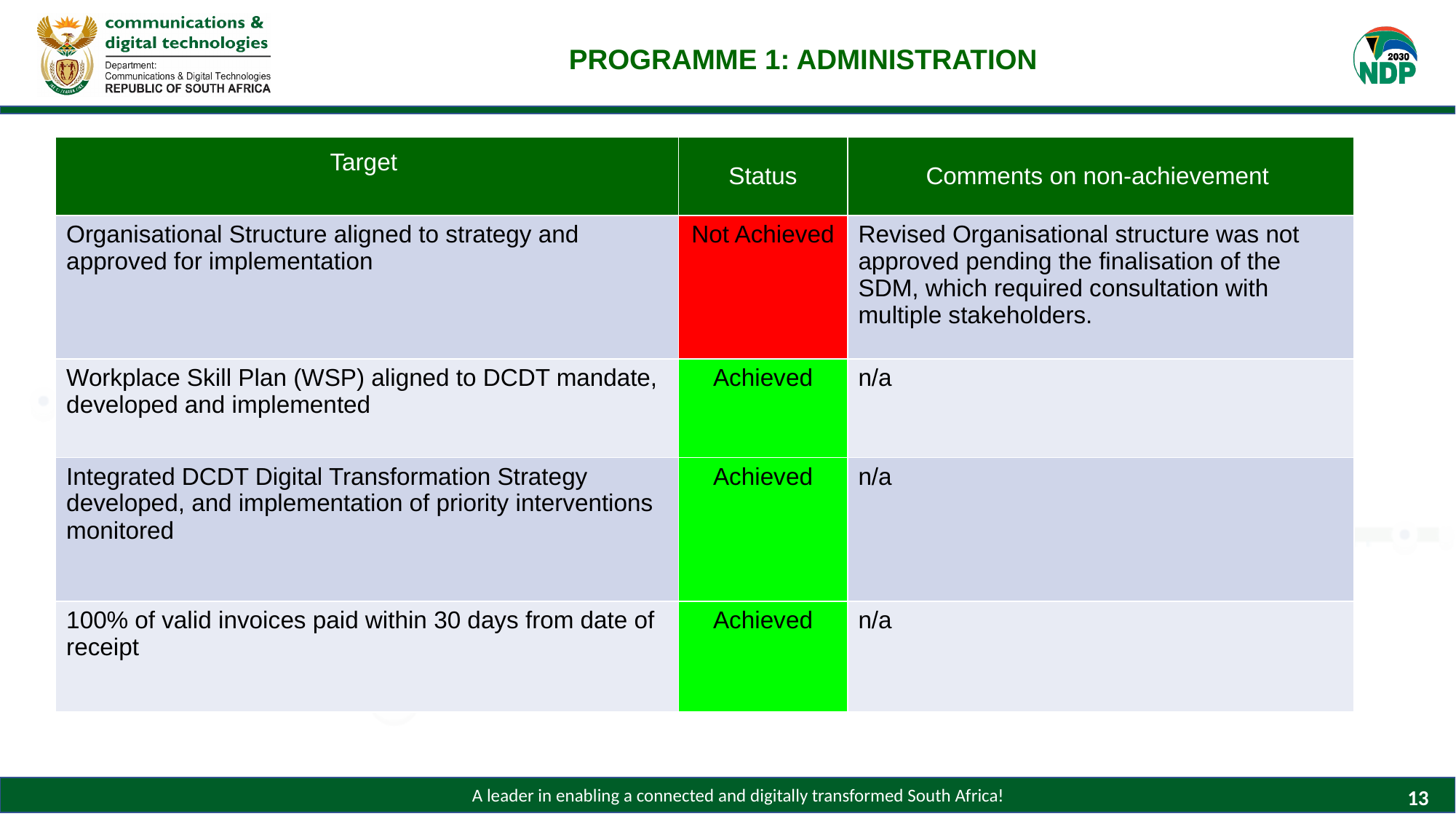

# PROGRAMME 1: ADMINISTRATION
| Target | Status | Comments on non-achievement |
| --- | --- | --- |
| Organisational Structure aligned to strategy and approved for implementation | Not Achieved | Revised Organisational structure was not approved pending the finalisation of the SDM, which required consultation with multiple stakeholders. |
| Workplace Skill Plan (WSP) aligned to DCDT mandate, developed and implemented | Achieved | n/a |
| Integrated DCDT Digital Transformation Strategy developed, and implementation of priority interventions monitored | Achieved | n/a |
| 100% of valid invoices paid within 30 days from date of receipt | Achieved | n/a |